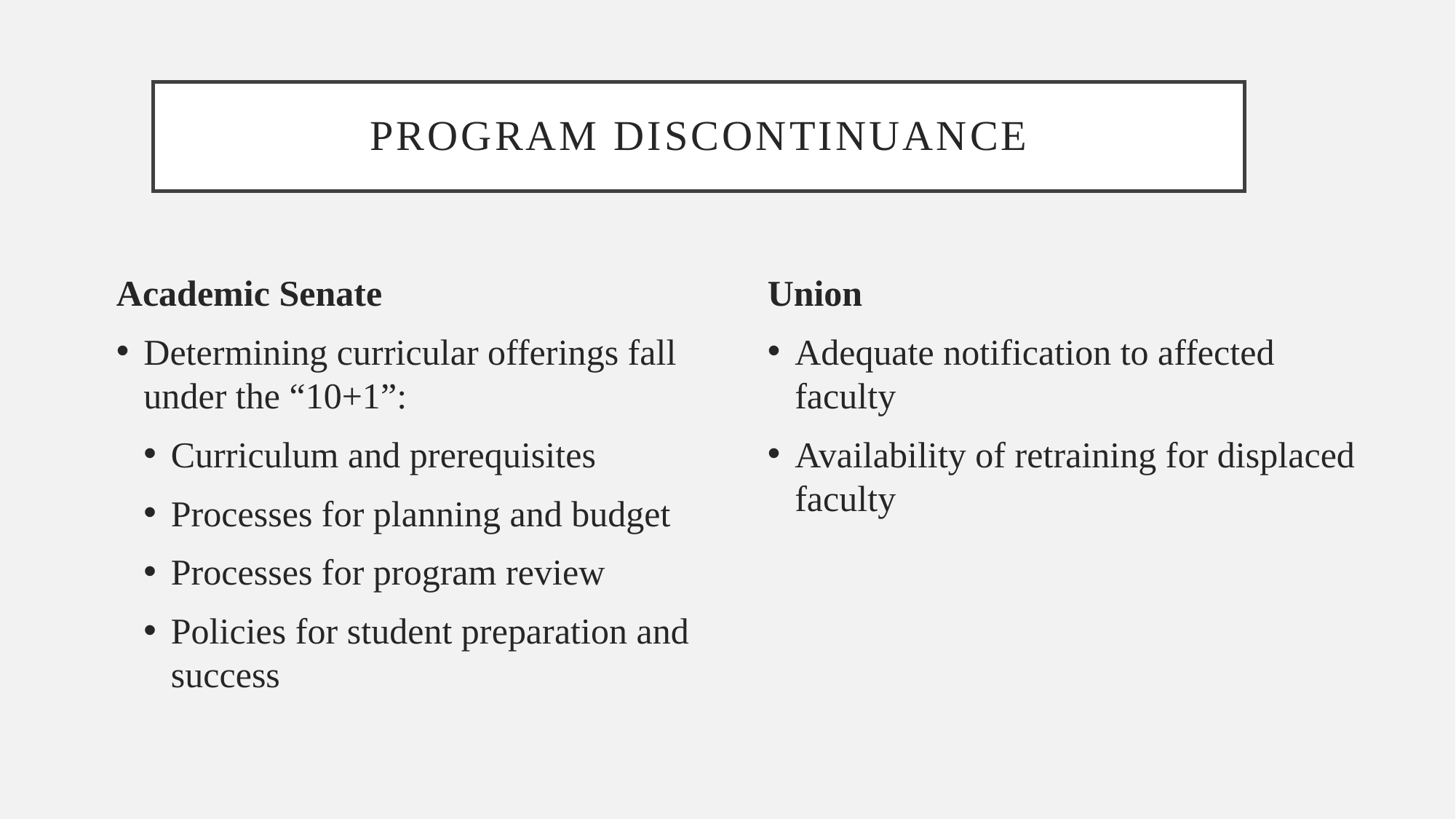

# Program discontinuance
Academic Senate
Determining curricular offerings fall under the “10+1”:
Curriculum and prerequisites
Processes for planning and budget
Processes for program review
Policies for student preparation and success

Union
Adequate notification to affected faculty
Availability of retraining for displaced faculty